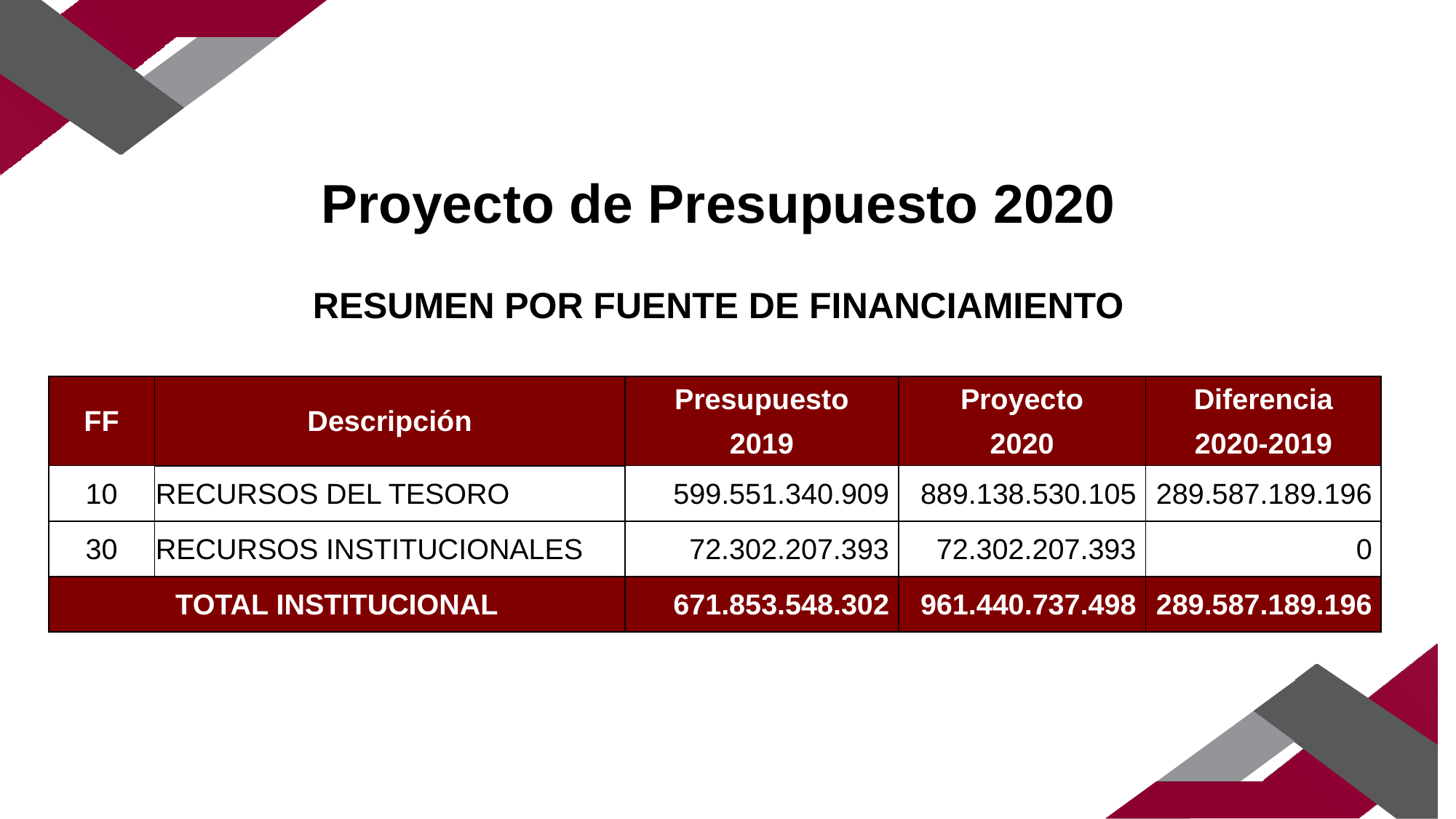

Proyecto de Presupuesto 2020
RESUMEN POR FUENTE DE FINANCIAMIENTO
| FF | Descripción | Presupuesto | Proyecto | Diferencia |
| --- | --- | --- | --- | --- |
|  |  | 2019 | 2020 | 2020-2019 |
| 10 | RECURSOS DEL TESORO | 599.551.340.909 | 889.138.530.105 | 289.587.189.196 |
| 30 | RECURSOS INSTITUCIONALES | 72.302.207.393 | 72.302.207.393 | 0 |
| TOTAL INSTITUCIONAL |  | 671.853.548.302 | 961.440.737.498 | 289.587.189.196 |